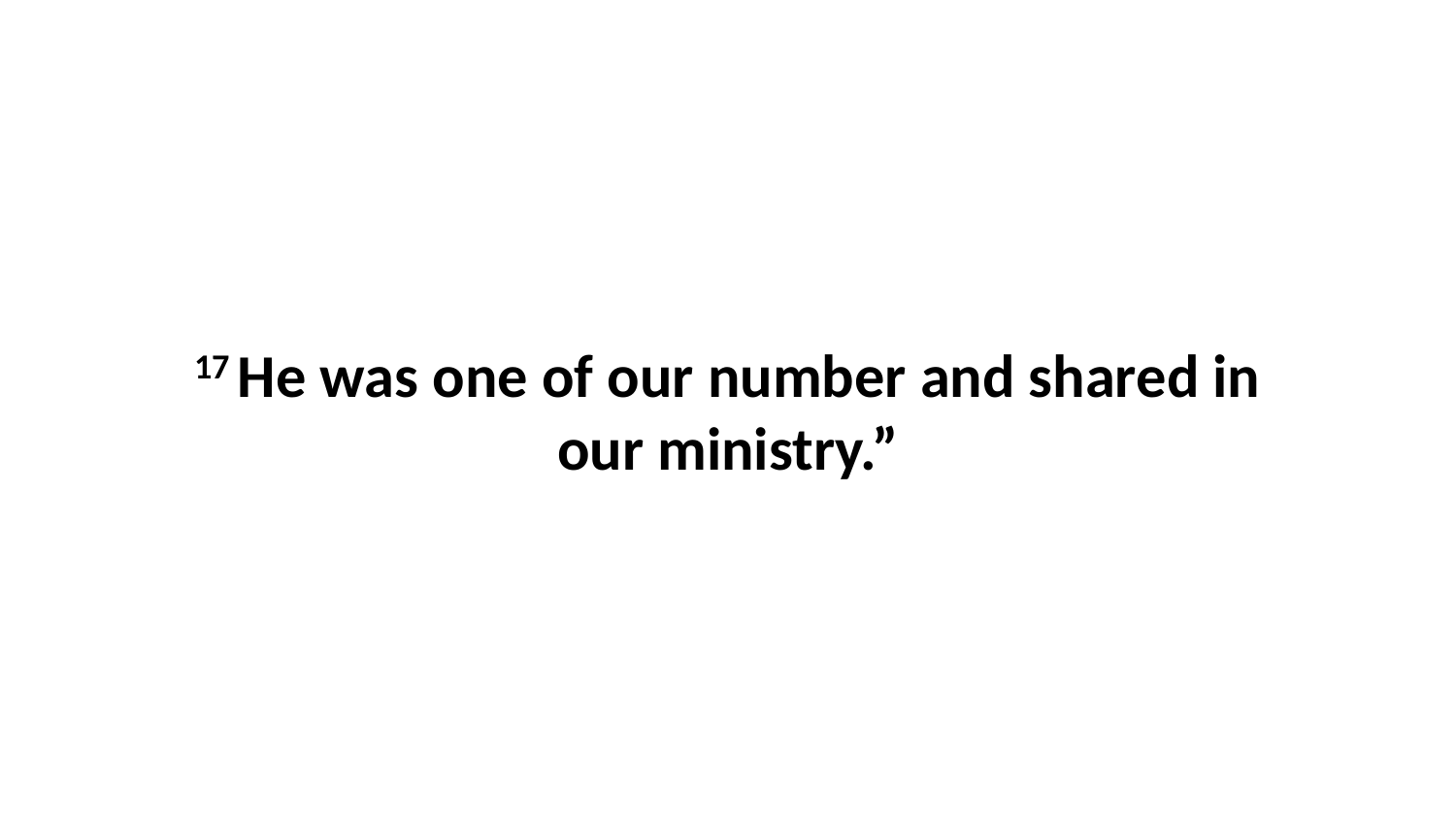

17 He was one of our number and shared in our ministry.”